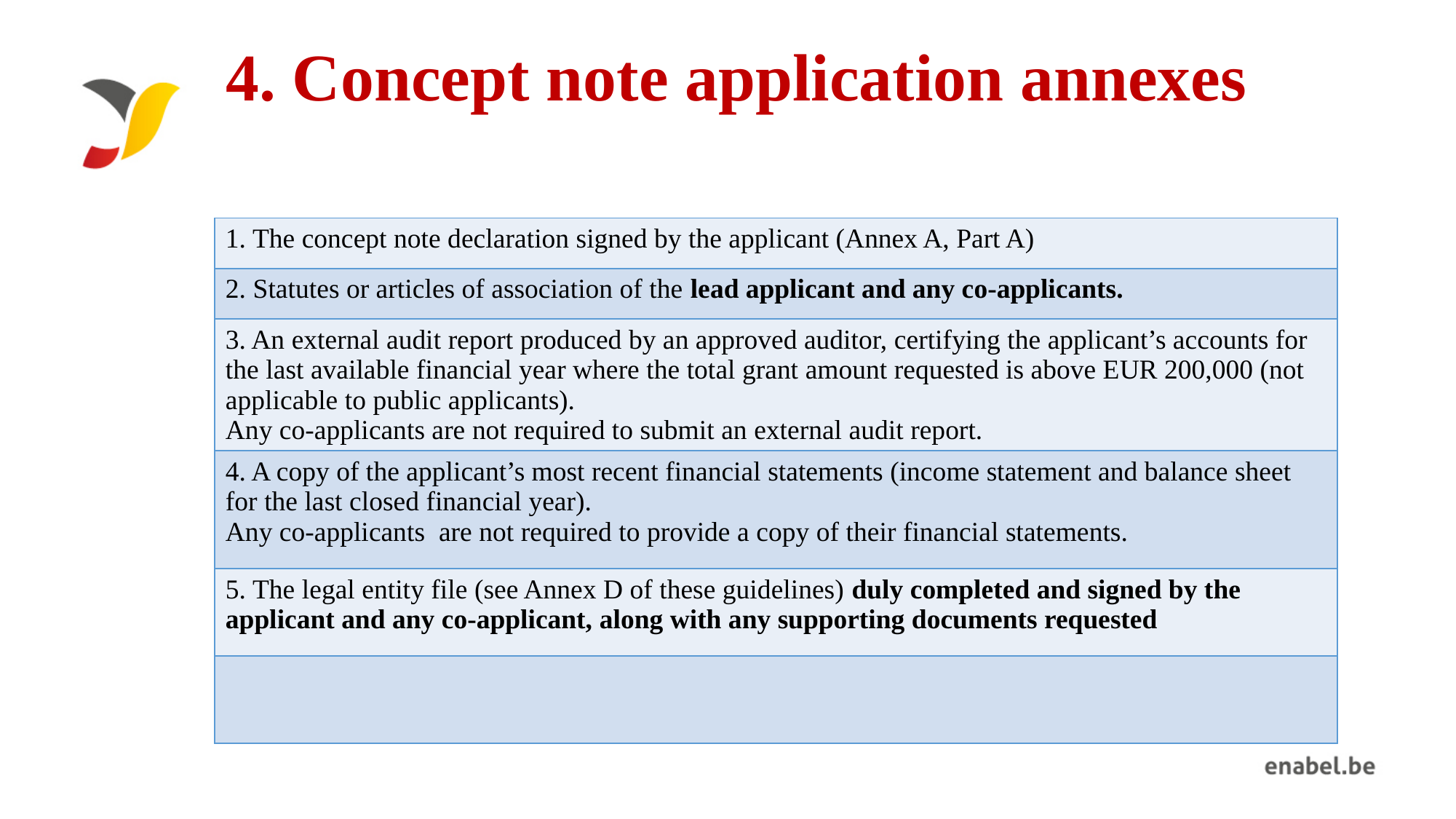

# 4. Concept note application annexes
| 1. The concept note declaration signed by the applicant (Annex A, Part A) |
| --- |
| 2. Statutes or articles of association of the lead applicant and any co-applicants. |
| 3. An external audit report produced by an approved auditor, certifying the applicant’s accounts for the last available financial year where the total grant amount requested is above EUR 200,000 (not applicable to public applicants).  Any co-applicants are not required to submit an external audit report. |
| 4. A copy of the applicant’s most recent financial statements (income statement and balance sheet for the last closed financial year).  Any co-applicants  are not required to provide a copy of their financial statements. |
| 5. The legal entity file (see Annex D of these guidelines) duly completed and signed by the applicant and any co-applicant, along with any supporting documents requested |
|  |